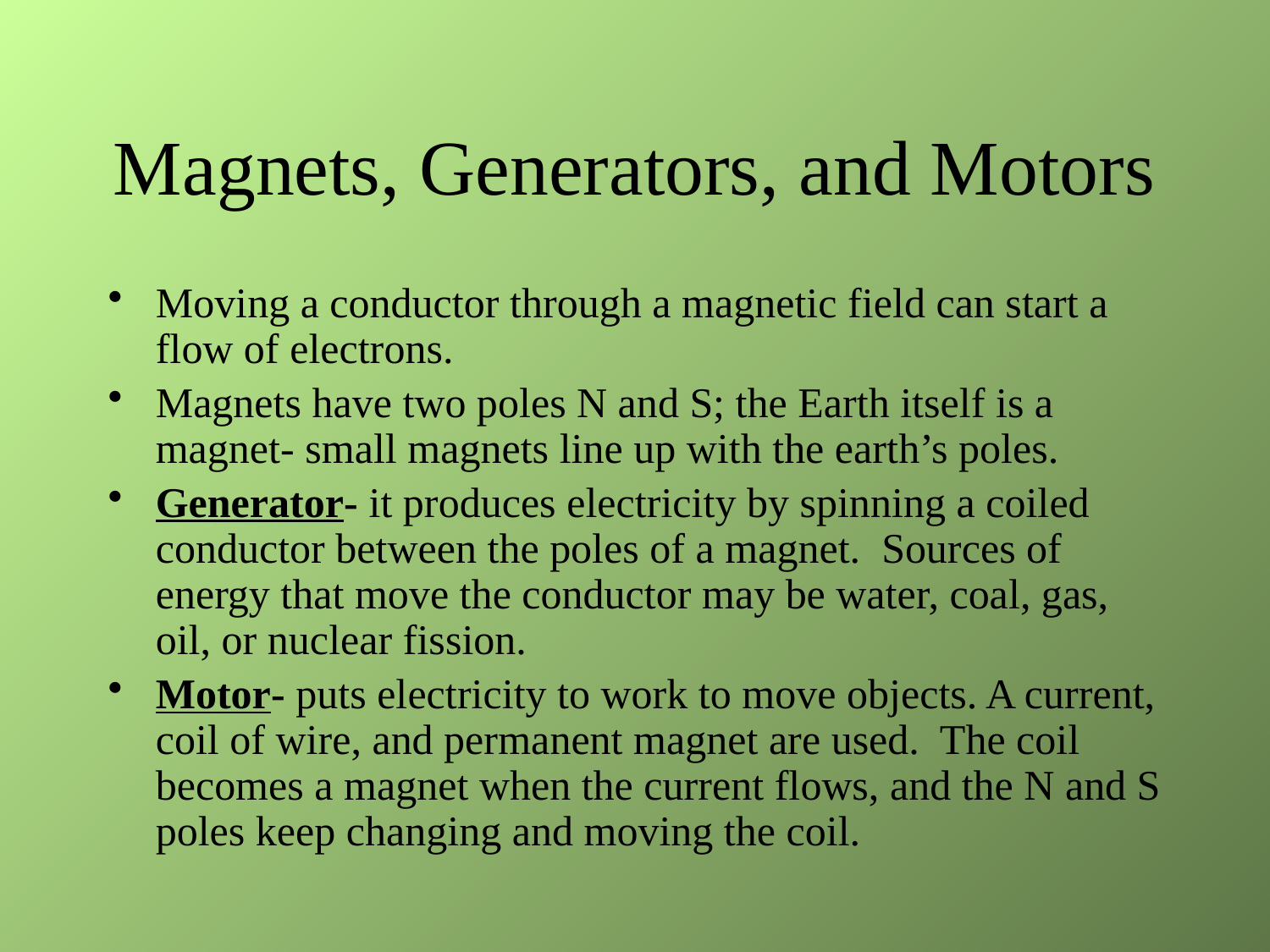

# Magnets, Generators, and Motors
Moving a conductor through a magnetic field can start a flow of electrons.
Magnets have two poles N and S; the Earth itself is a magnet- small magnets line up with the earth’s poles.
Generator- it produces electricity by spinning a coiled conductor between the poles of a magnet.  Sources of energy that move the conductor may be water, coal, gas, oil, or nuclear fission.
Motor- puts electricity to work to move objects. A current, coil of wire, and permanent magnet are used.  The coil becomes a magnet when the current flows, and the N and S poles keep changing and moving the coil.